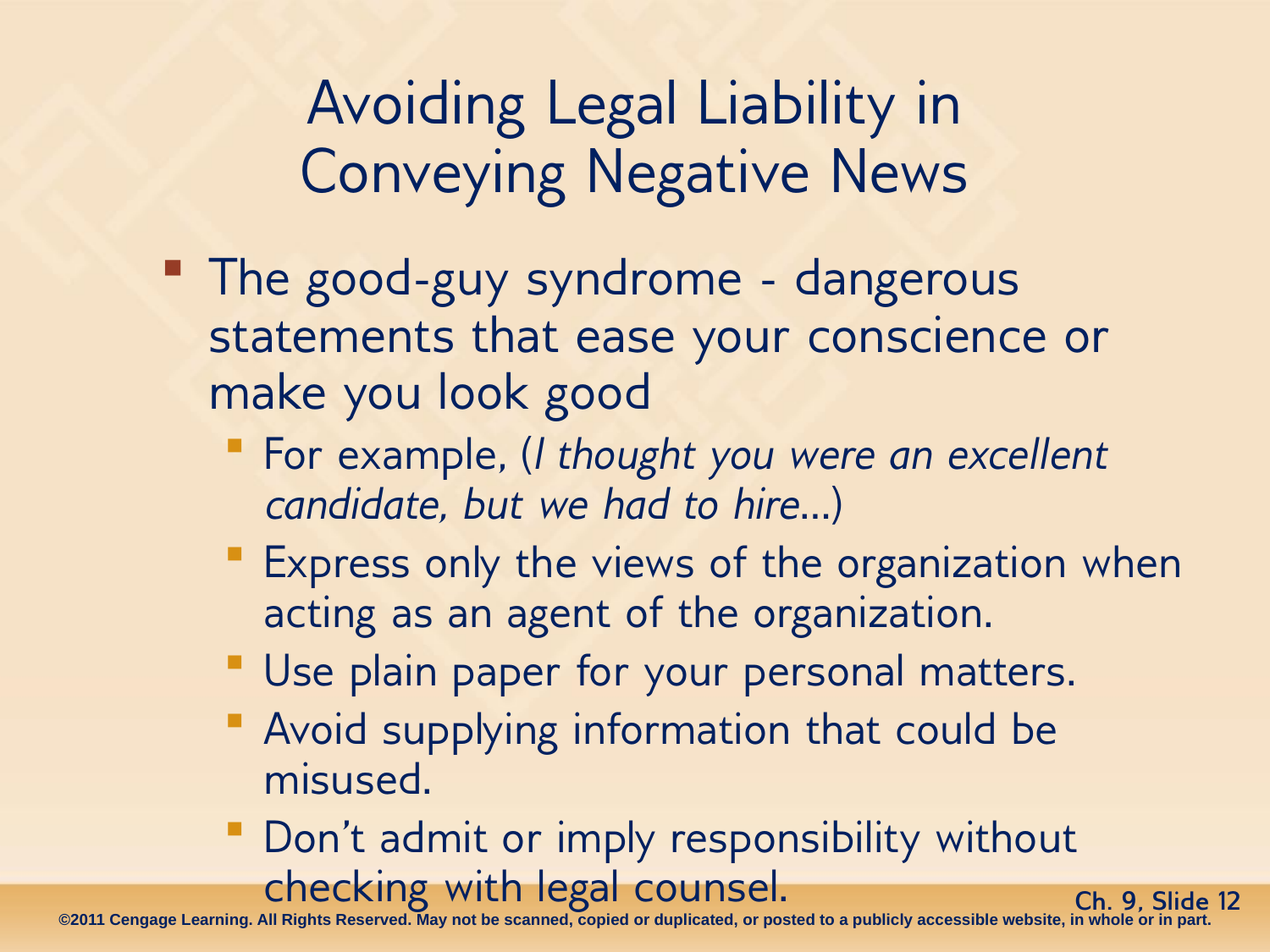

# Avoiding Legal Liability in Conveying Negative News
The good-guy syndrome - dangerous statements that ease your conscience or make you look good
For example, (I thought you were an excellent candidate, but we had to hire…)
Express only the views of the organization when acting as an agent of the organization.
Use plain paper for your personal matters.
Avoid supplying information that could be misused.
Don’t admit or imply responsibility without checking with legal counsel.